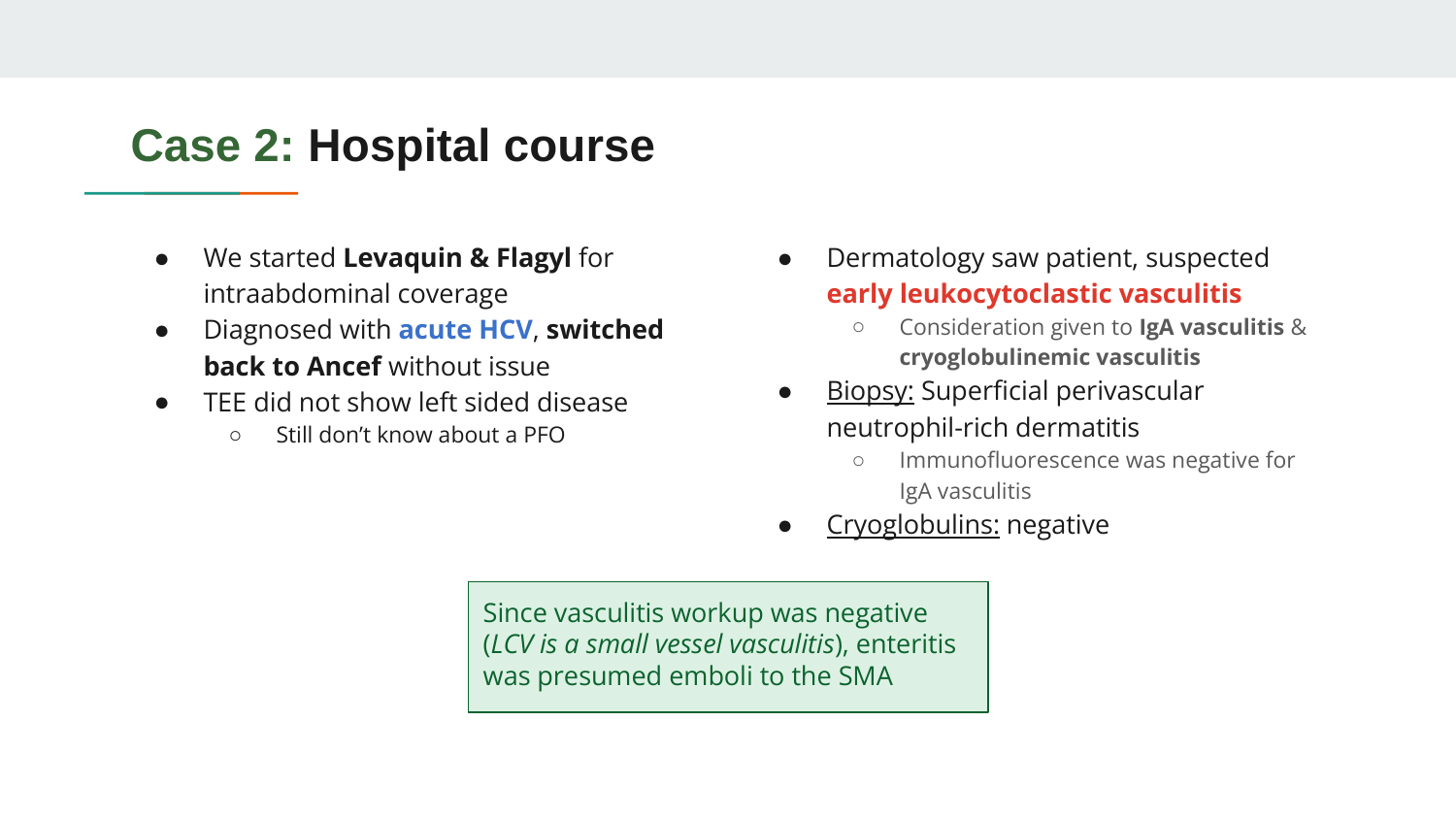

# Case 2: Hospital course
We started Levaquin & Flagyl for intraabdominal coverage
Diagnosed with acute HCV, switched back to Ancef without issue
TEE did not show left sided disease
Still don’t know about a PFO
Dermatology saw patient, suspected early leukocytoclastic vasculitis
Consideration given to IgA vasculitis & cryoglobulinemic vasculitis
Biopsy: Superficial perivascular neutrophil-rich dermatitis
Immunofluorescence was negative for IgA vasculitis
Cryoglobulins: negative
Since vasculitis workup was negative (LCV is a small vessel vasculitis), enteritis was presumed emboli to the SMA